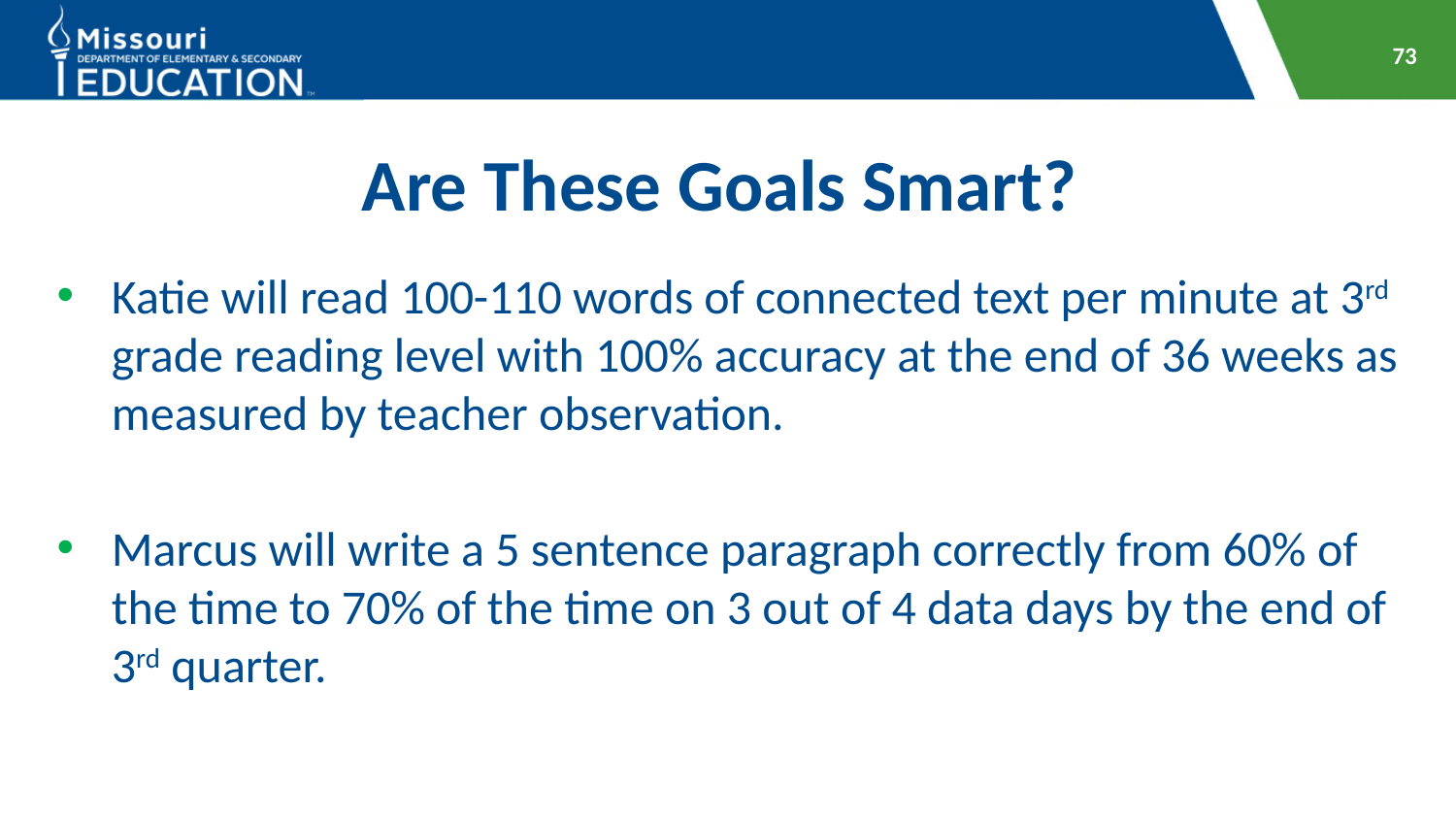

73
# Are These Goals Smart?
Katie will read 100-110 words of connected text per minute at 3rd grade reading level with 100% accuracy at the end of 36 weeks as measured by teacher observation.

Marcus will write a 5 sentence paragraph correctly from 60% of the time to 70% of the time on 3 out of 4 data days by the end of 3rd quarter.